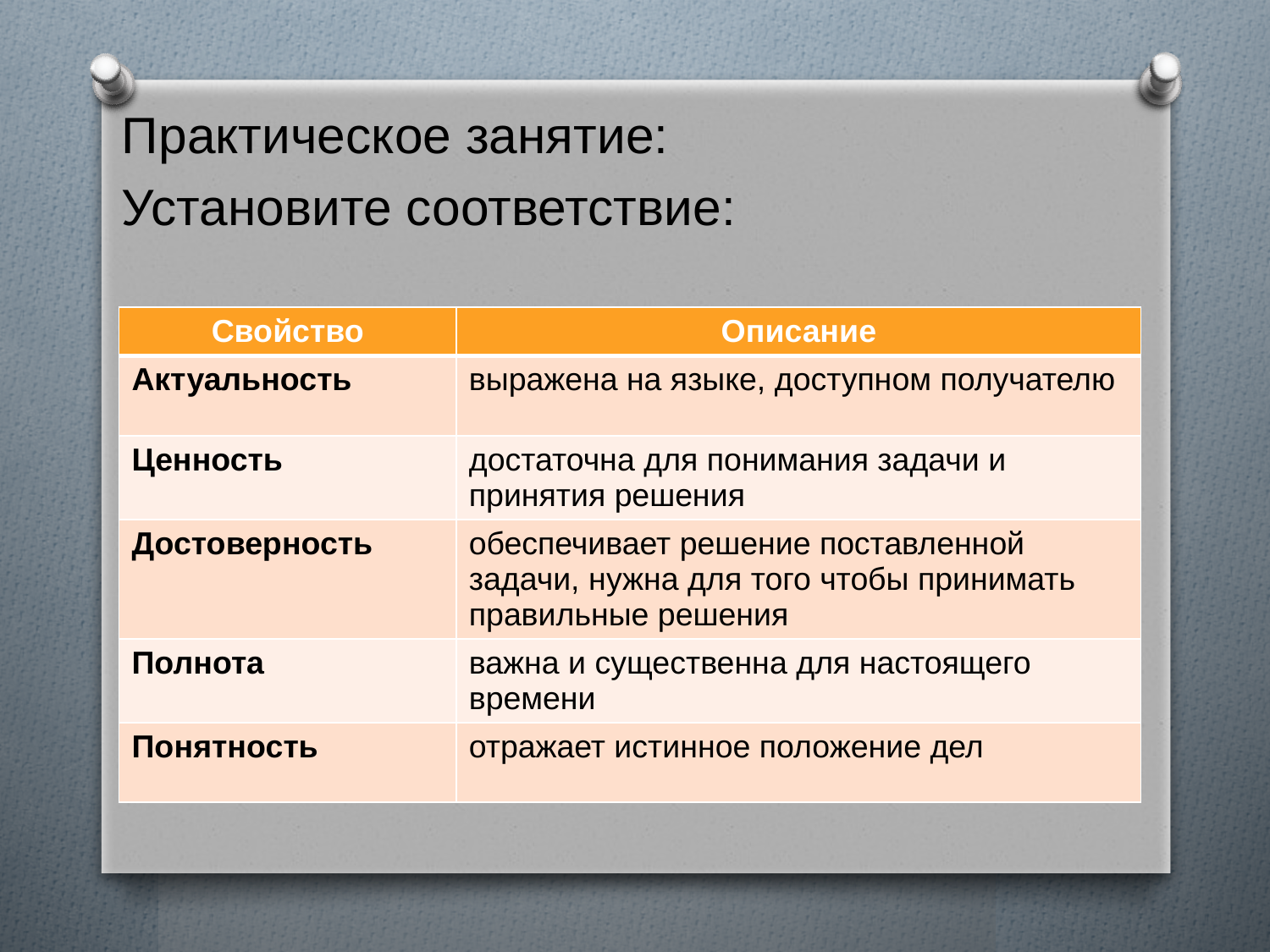

Практическое занятие:
Установите соответствие:
| Свойство | Описание |
| --- | --- |
| Актуальность | выражена на языке, доступном получателю |
| Ценность | достаточна для понимания задачи и принятия решения |
| Достоверность | обеспечивает решение поставленной задачи, нужна для того чтобы принимать правильные решения |
| Полнота | важна и существенна для настоящего времени |
| Понятность | отражает истинное положение дел |